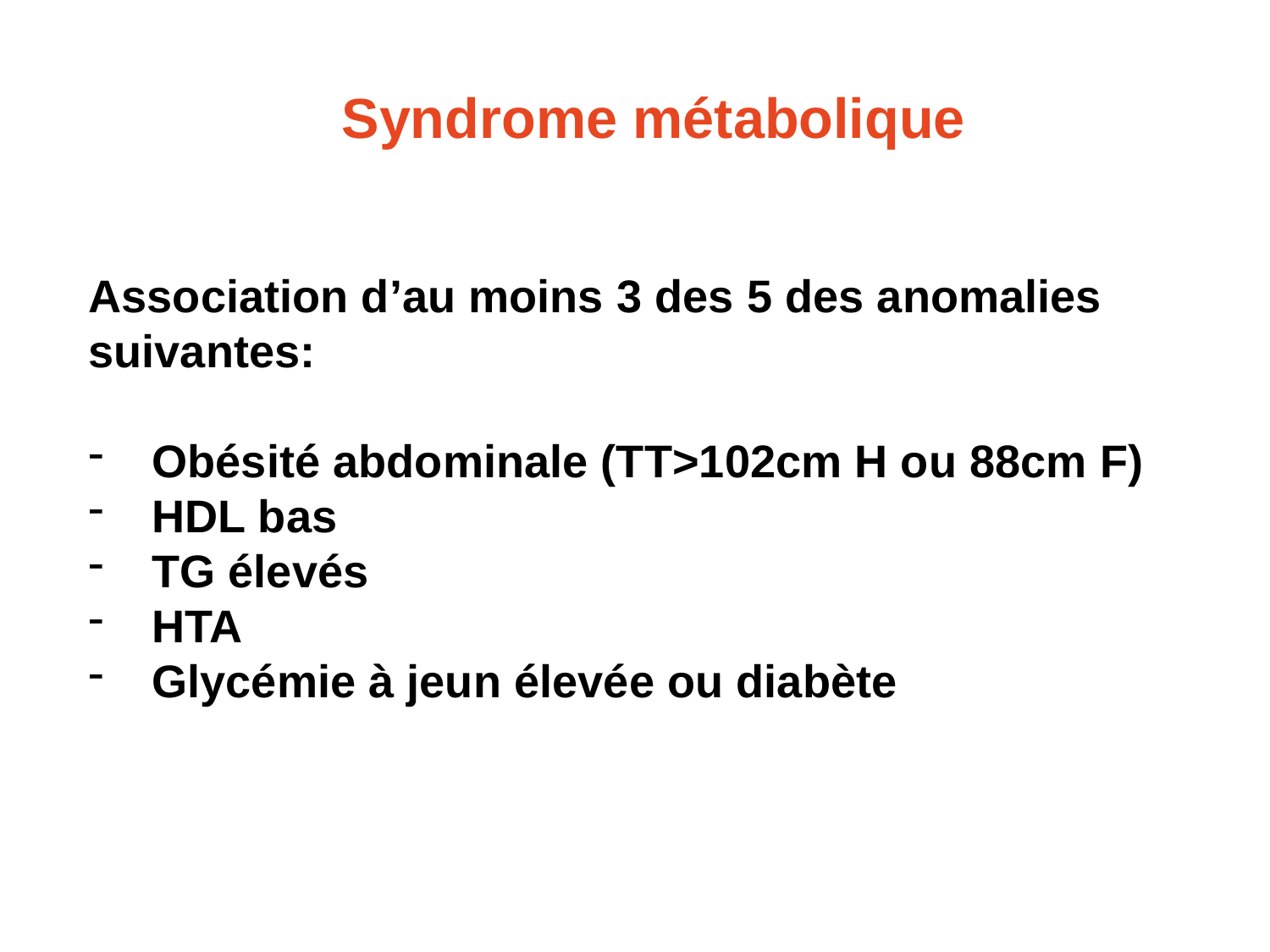

# Syndrome métabolique
Association d’au moins 3 des 5 des anomalies suivantes:

Obésité abdominale (TT>102cm H ou 88cm F)
HDL bas
TG élevés
HTA
Glycémie à jeun élevée ou diabète